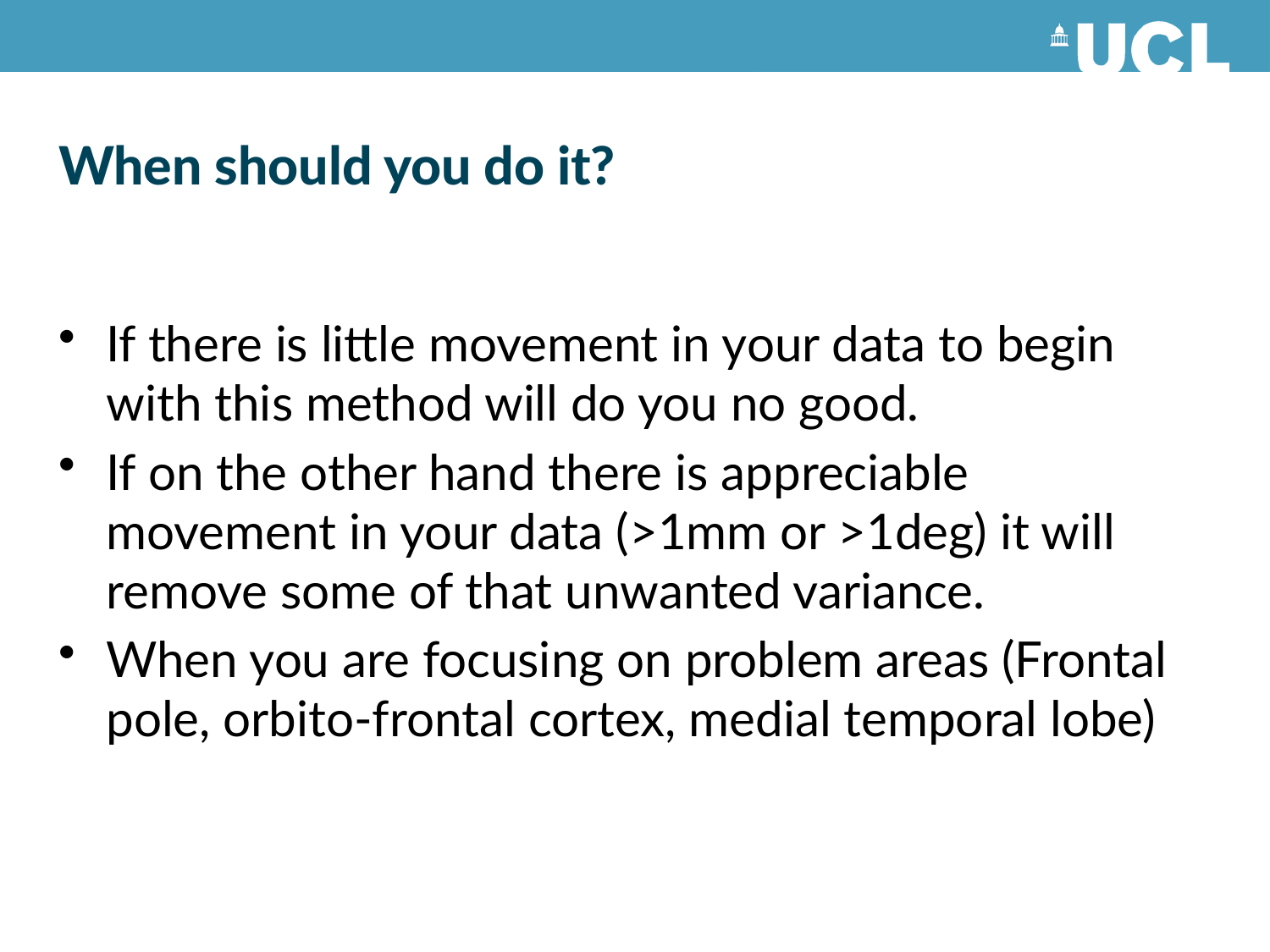

# When should you do it?
If there is little movement in your data to begin with this method will do you no good.
If on the other hand there is appreciable movement in your data (>1mm or >1deg) it will remove some of that unwanted variance.
When you are focusing on problem areas (Frontal pole, orbito-frontal cortex, medial temporal lobe)